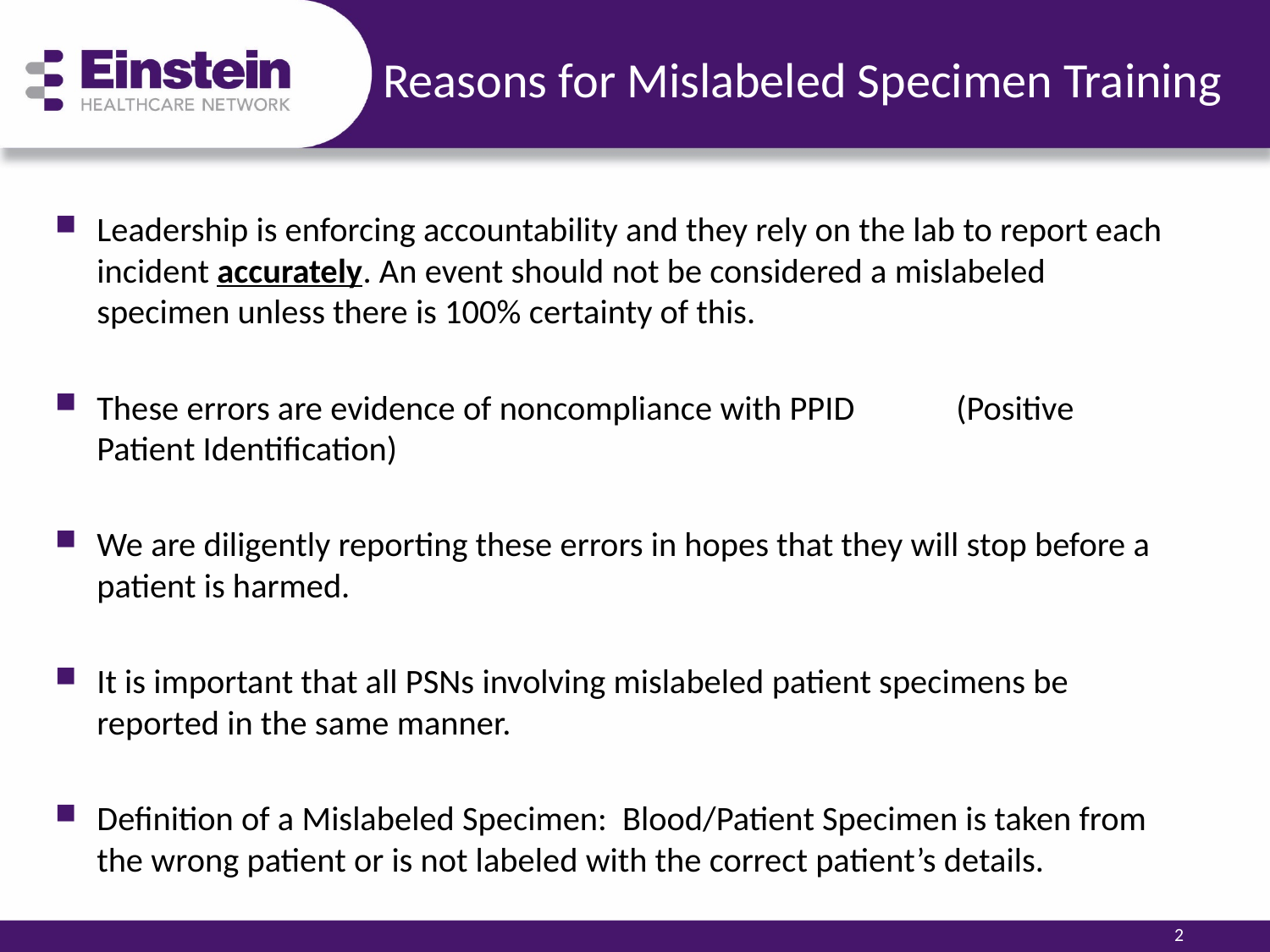

# Reasons for Mislabeled Specimen Training
Leadership is enforcing accountability and they rely on the lab to report each incident accurately. An event should not be considered a mislabeled specimen unless there is 100% certainty of this.

These errors are evidence of noncompliance with PPID             (Positive Patient Identification)

We are diligently reporting these errors in hopes that they will stop before a patient is harmed.

It is important that all PSNs involving mislabeled patient specimens be reported in the same manner.

Definition of a Mislabeled Specimen:  Blood/Patient Specimen is taken from the wrong patient or is not labeled with the correct patient’s details.